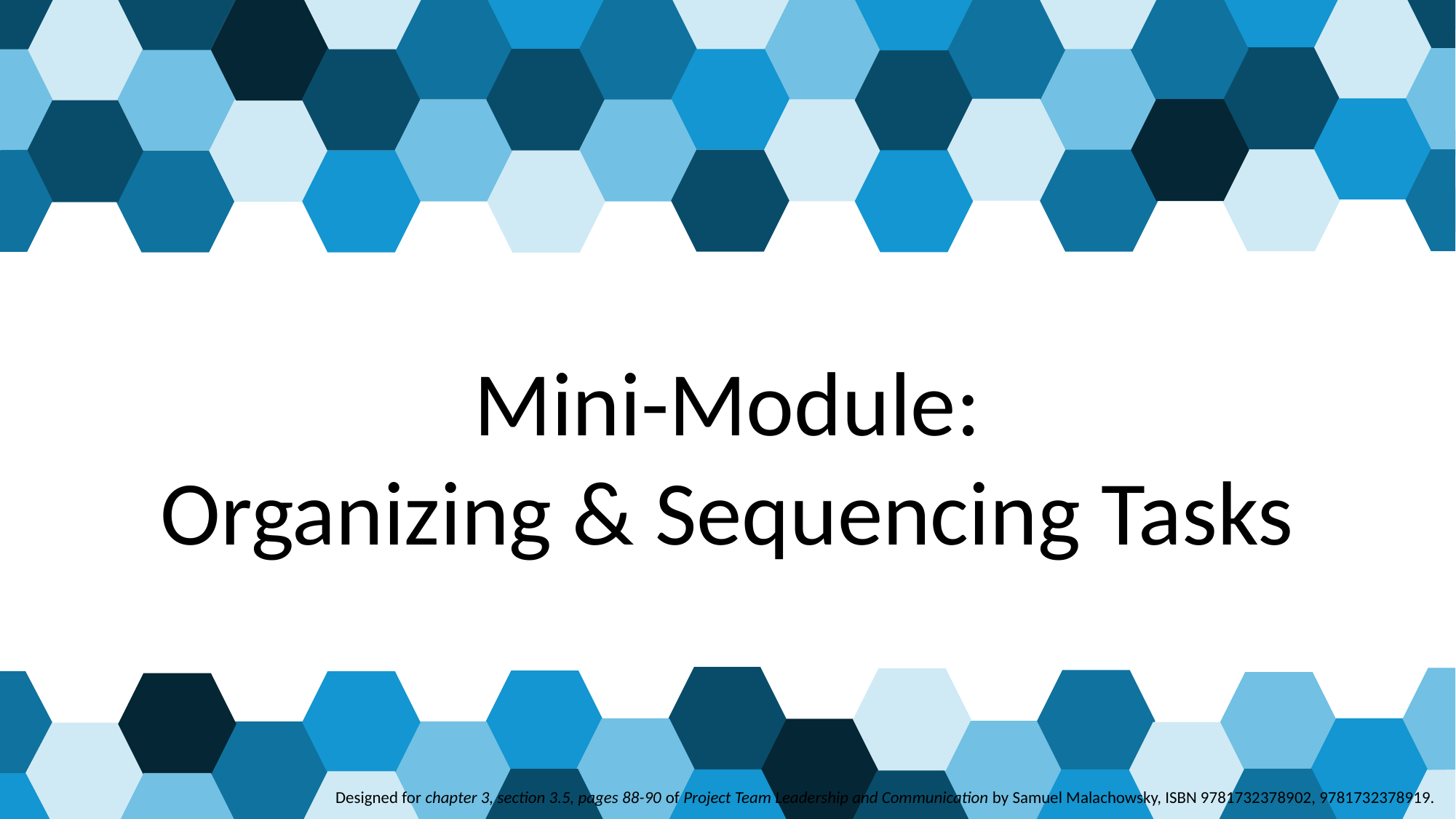

# Mini-Module: Organizing & Sequencing Tasks
 Designed for chapter 3, section 3.5, pages 88-90 of Project Team Leadership and Communication by Samuel Malachowsky, ISBN 9781732378902, 9781732378919.